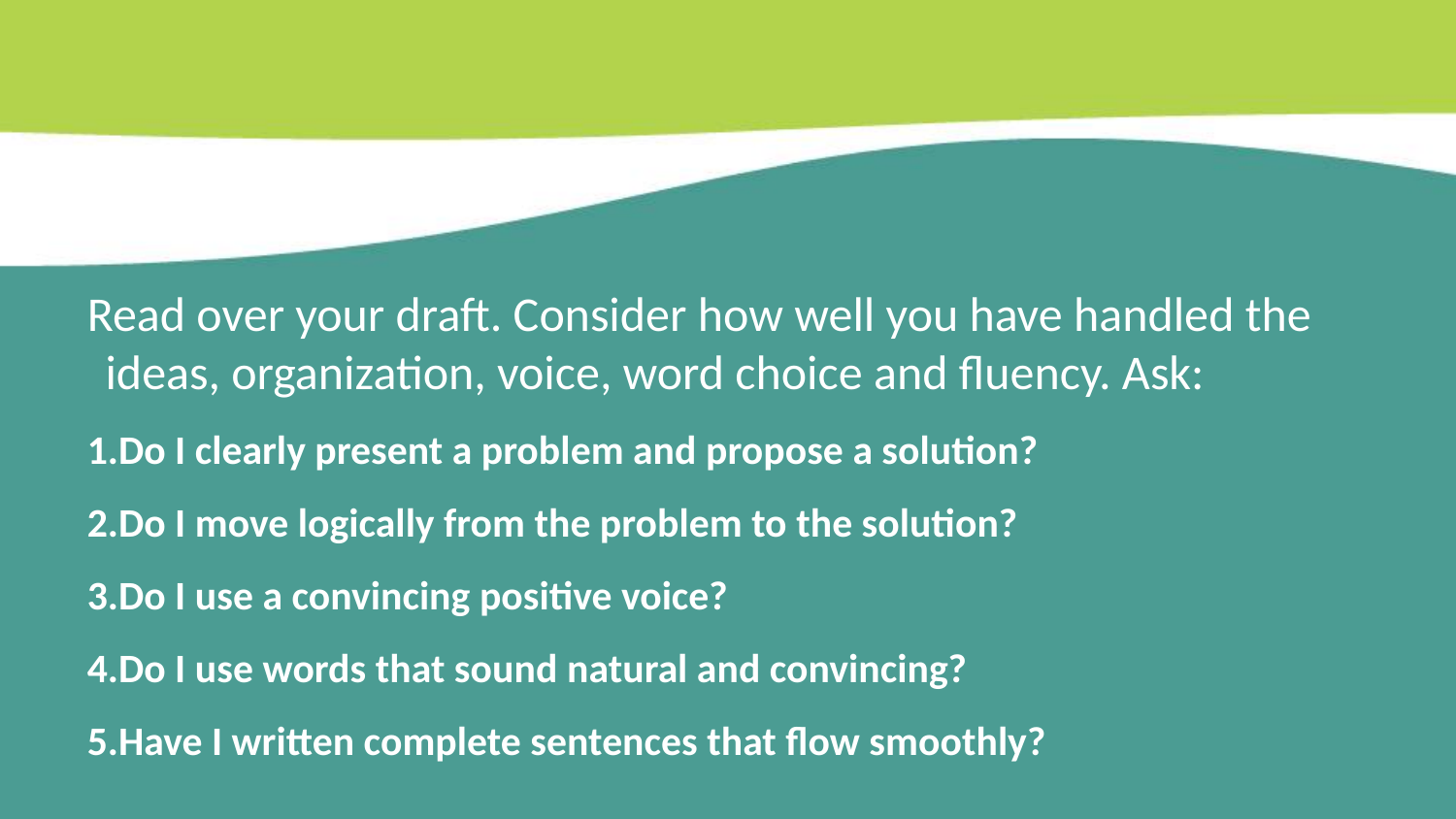

Read over your draft. Consider how well you have handled the ideas, organization, voice, word choice and fluency. Ask:
Do I clearly present a problem and propose a solution?
Do I move logically from the problem to the solution?
Do I use a convincing positive voice?
Do I use words that sound natural and convincing?
Have I written complete sentences that flow smoothly?